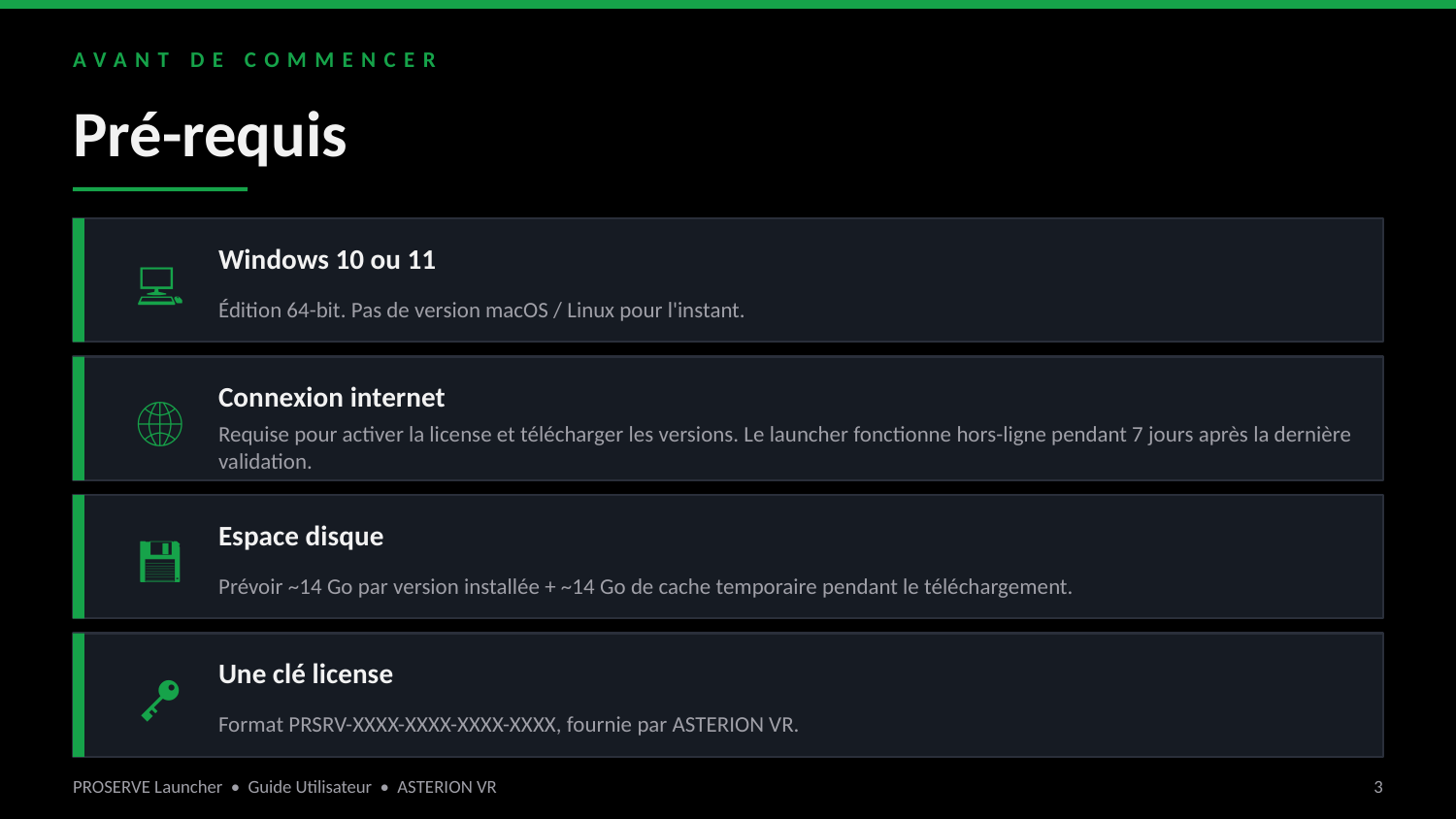

AVANT DE COMMENCER
Pré-requis

Windows 10 ou 11
💻
Édition 64-bit. Pas de version macOS / Linux pour l'instant.

Connexion internet
🌐
Requise pour activer la license et télécharger les versions. Le launcher fonctionne hors-ligne pendant 7 jours après la dernière validation.

Espace disque
💾
Prévoir ~14 Go par version installée + ~14 Go de cache temporaire pendant le téléchargement.

Une clé license
🔑
Format PRSRV-XXXX-XXXX-XXXX-XXXX, fournie par ASTERION VR.
PROSERVE Launcher  •  Guide Utilisateur  •  ASTERION VR
3